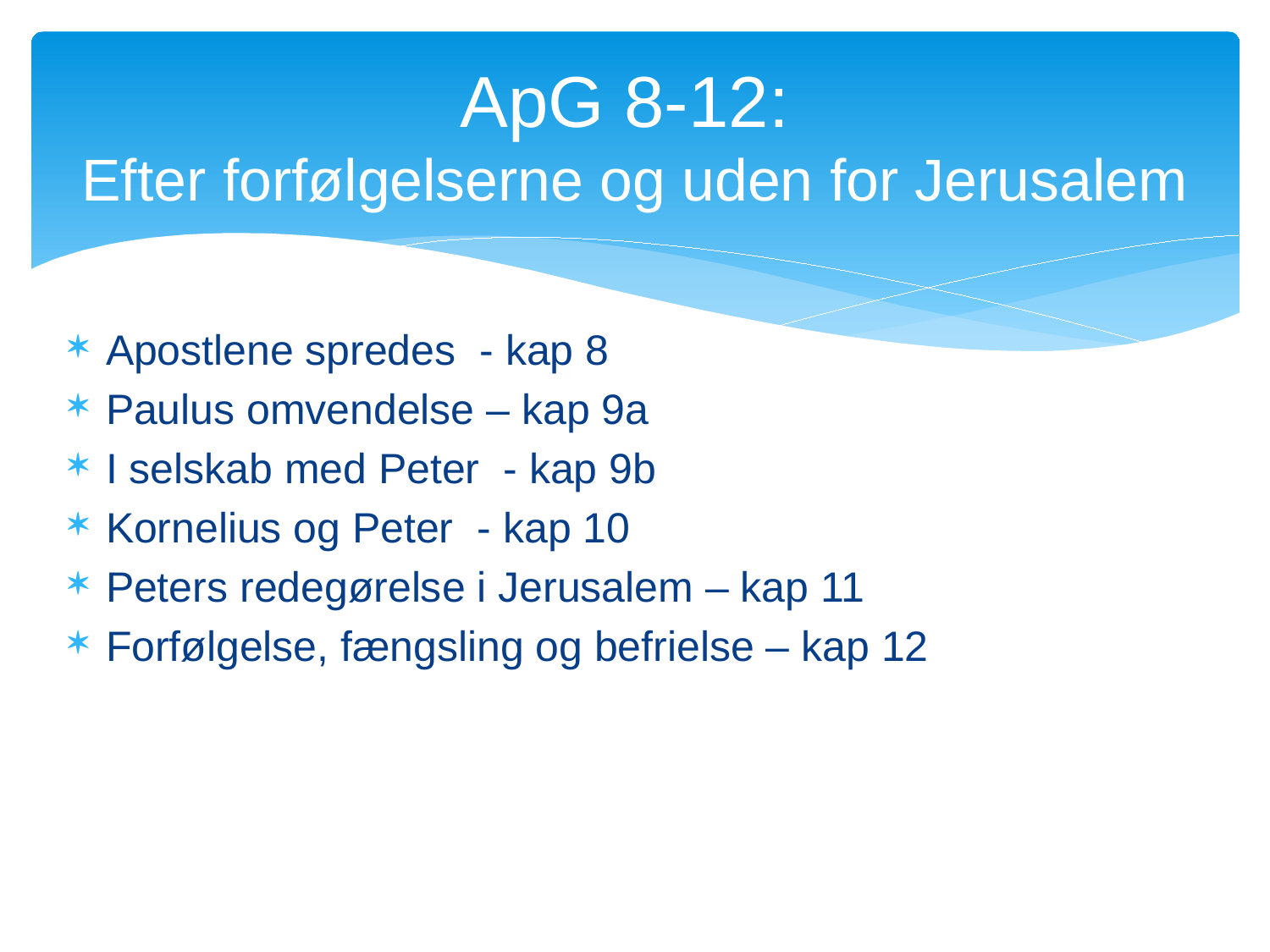

# ApG 8-12: Efter forfølgelserne og uden for Jerusalem
Apostlene spredes  - kap 8
Paulus omvendelse – kap 9a
I selskab med Peter  - kap 9b
Kornelius og Peter  - kap 10
Peters redegørelse i Jerusalem – kap 11
Forfølgelse, fængsling og befrielse – kap 12